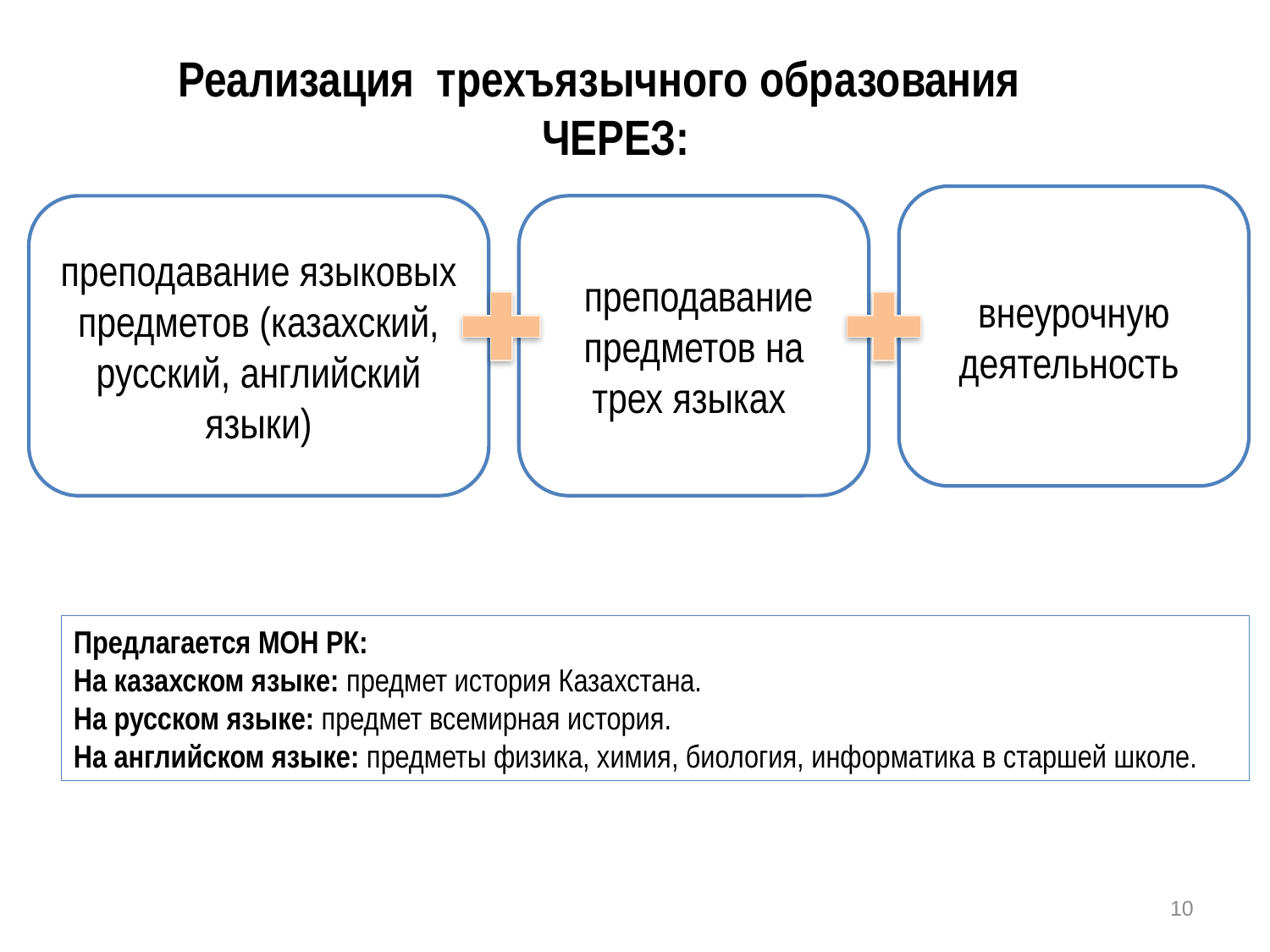

# Реализация  трехъязычного образования ЧЕРЕЗ:
внеурочную деятельность
 преподавание предметов на трех языках
преподавание языковых предметов (казахский, русский, английский языки)

Предлагается МОН РК:
На казахском языке: предмет история Казахстана.
На русском языке: предмет всемирная история.
На английском языке: предметы физика, химия, биология, информатика в старшей школе.
10